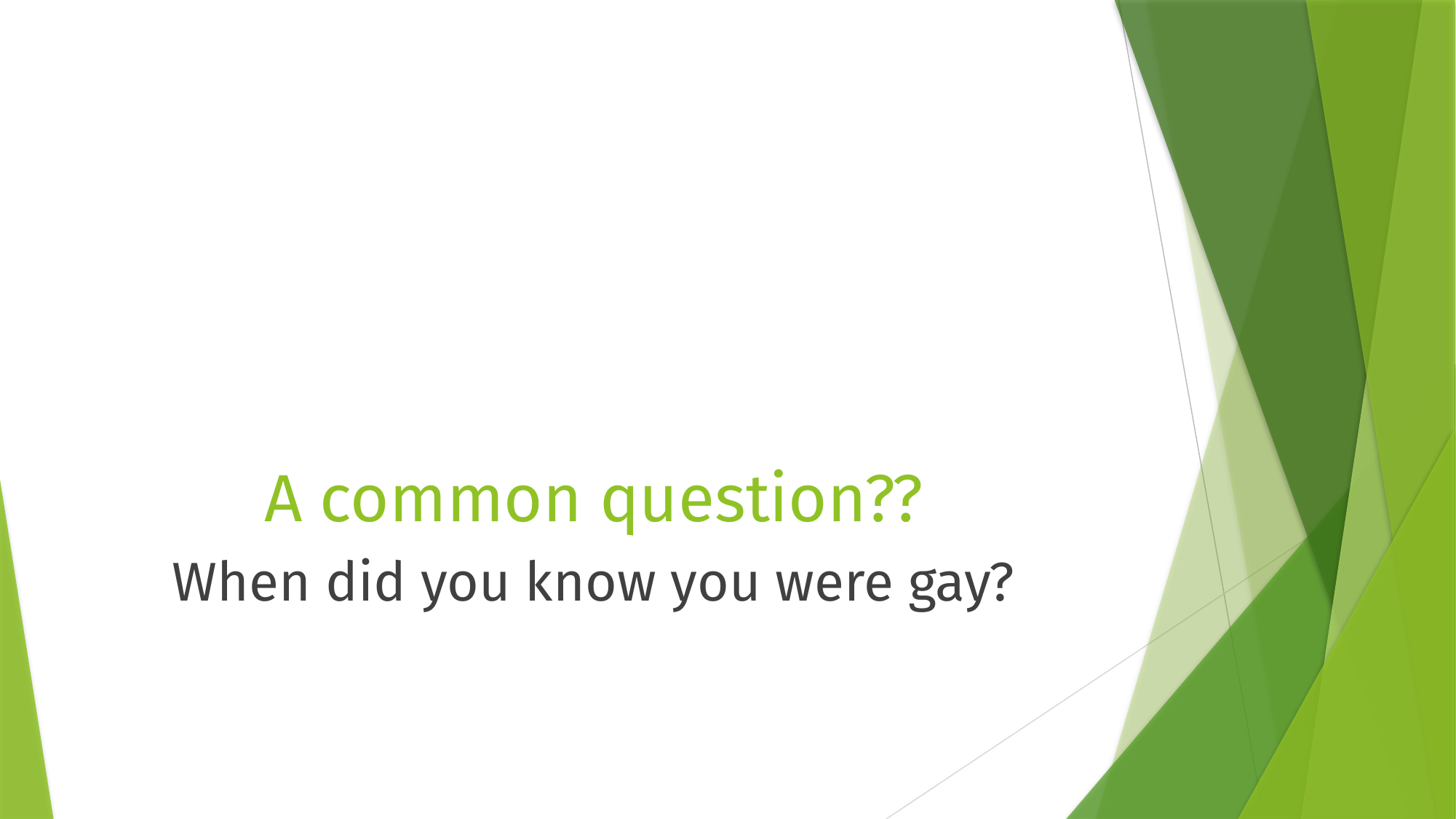

# A common question??
When did you know you were gay?